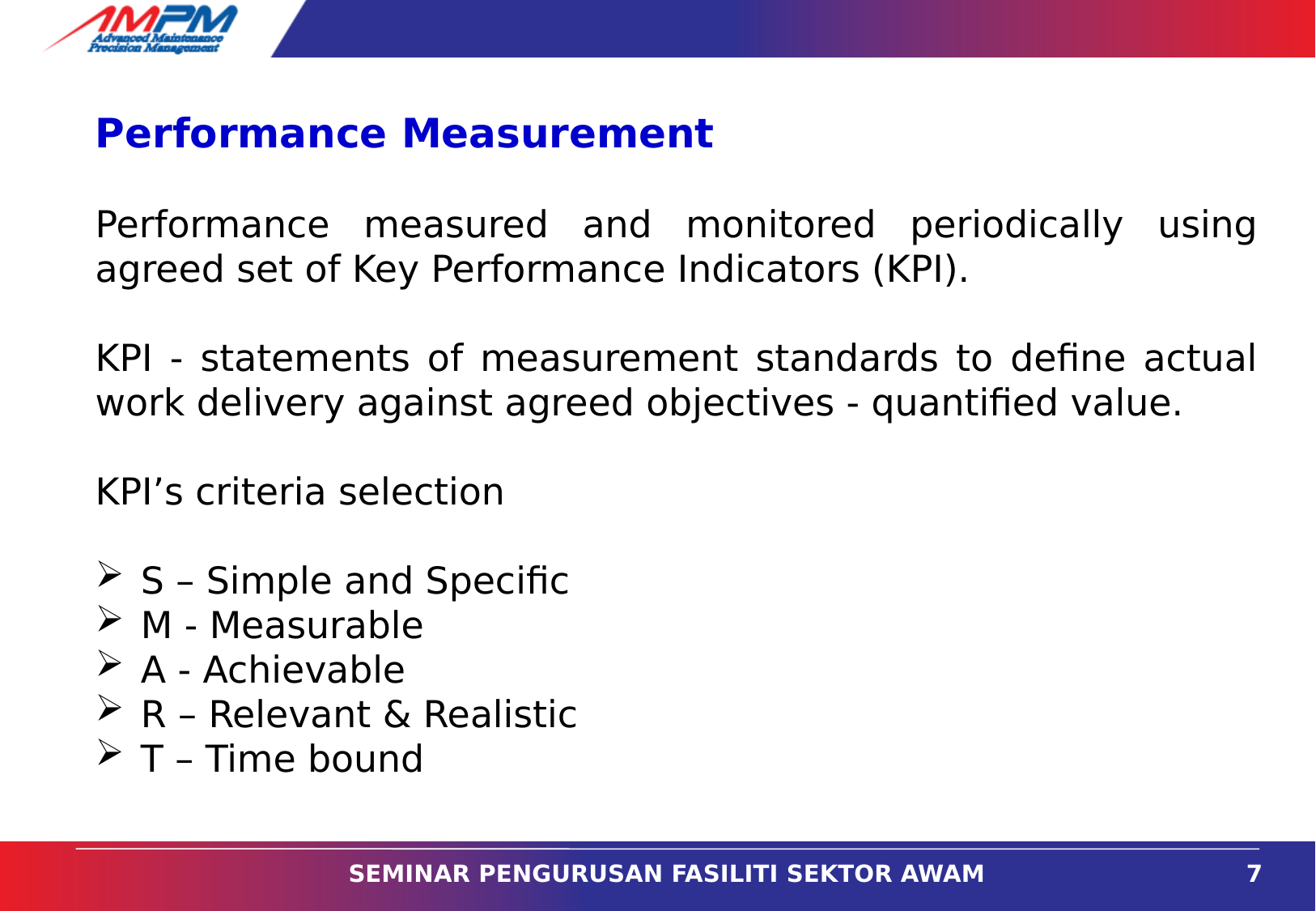

Performance Measurement

Performance measured and monitored periodically using agreed set of Key Performance Indicators (KPI).

KPI - statements of measurement standards to define actual work delivery against agreed objectives - quantified value.

KPI’s criteria selection

S – Simple and Specific
M - Measurable
A - Achievable
R – Relevant & Realistic
T – Time bound